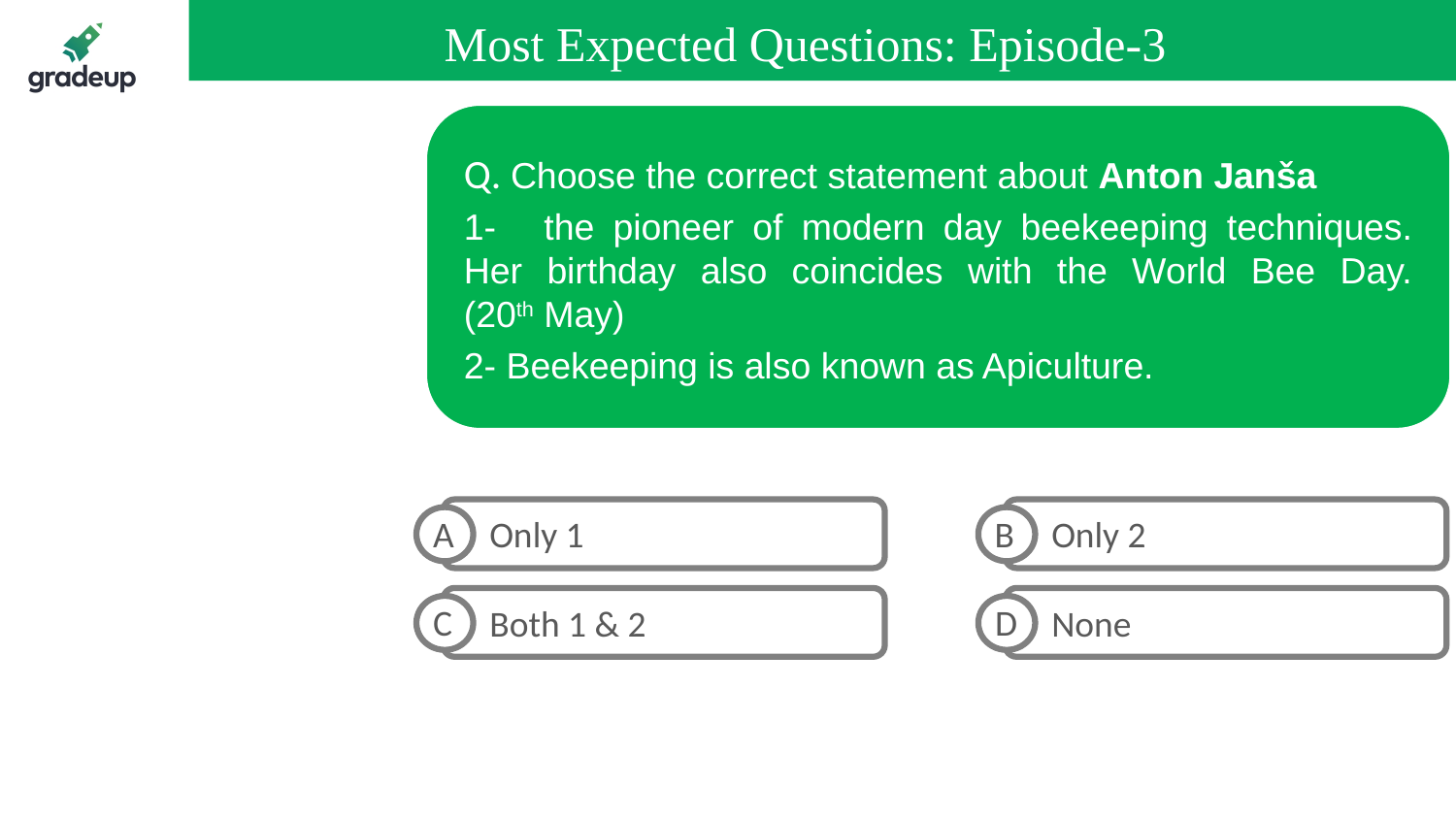

Most Expected Questions: Episode-3
Q. Choose the correct statement about Anton Janša
1-   the pioneer of modern day beekeeping techniques. Her birthday also coincides with the World Bee Day. (20th May)
2- Beekeeping is also known as Apiculture.
Only 1
Only 2
A
B

Both 1 & 2
None
C
D